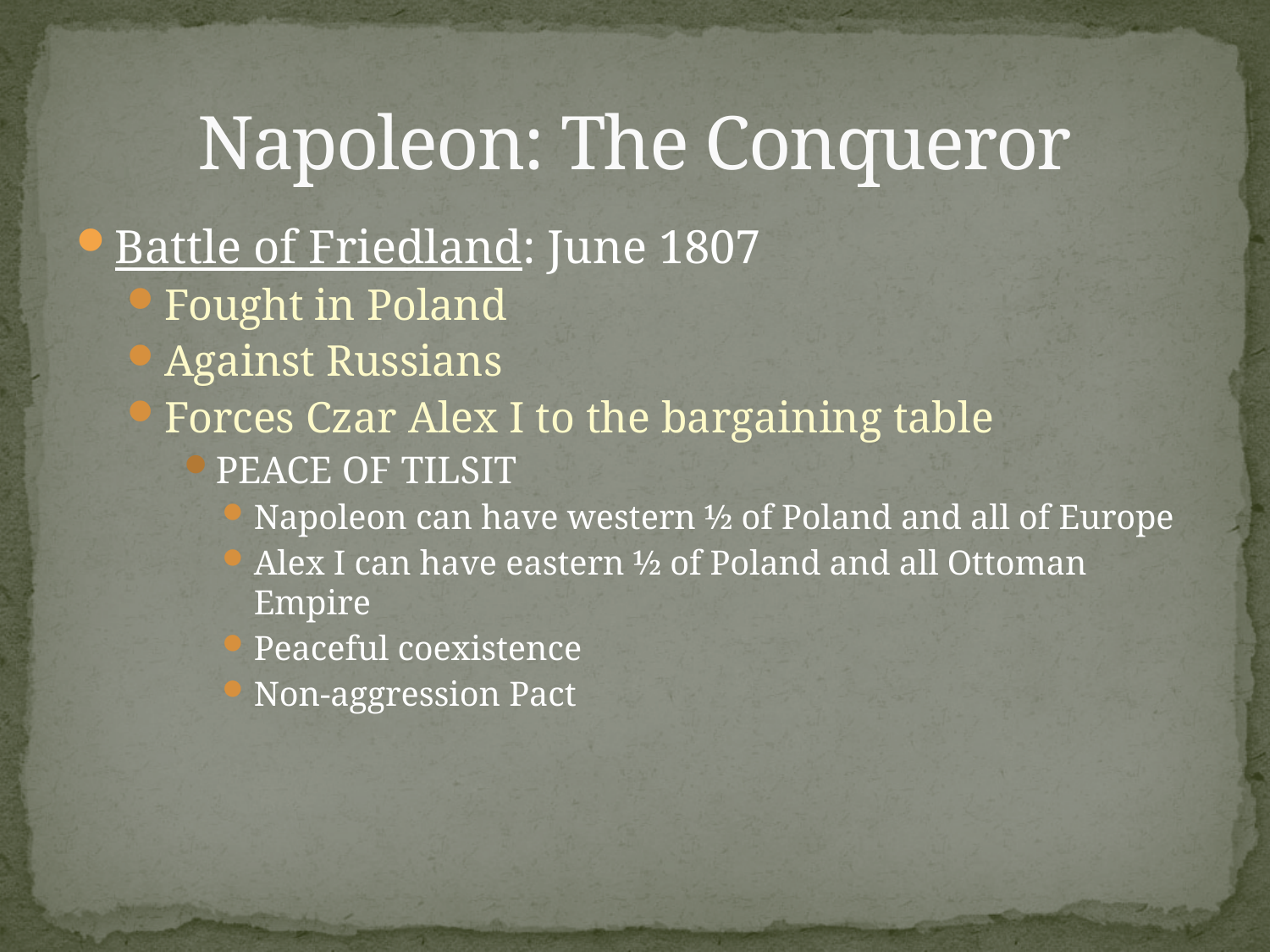

# Napoleon: The Conqueror
Battle of Friedland: June 1807
Fought in Poland
Against Russians
Forces Czar Alex I to the bargaining table
PEACE OF TILSIT
Napoleon can have western ½ of Poland and all of Europe
Alex I can have eastern ½ of Poland and all Ottoman Empire
Peaceful coexistence
Non-aggression Pact